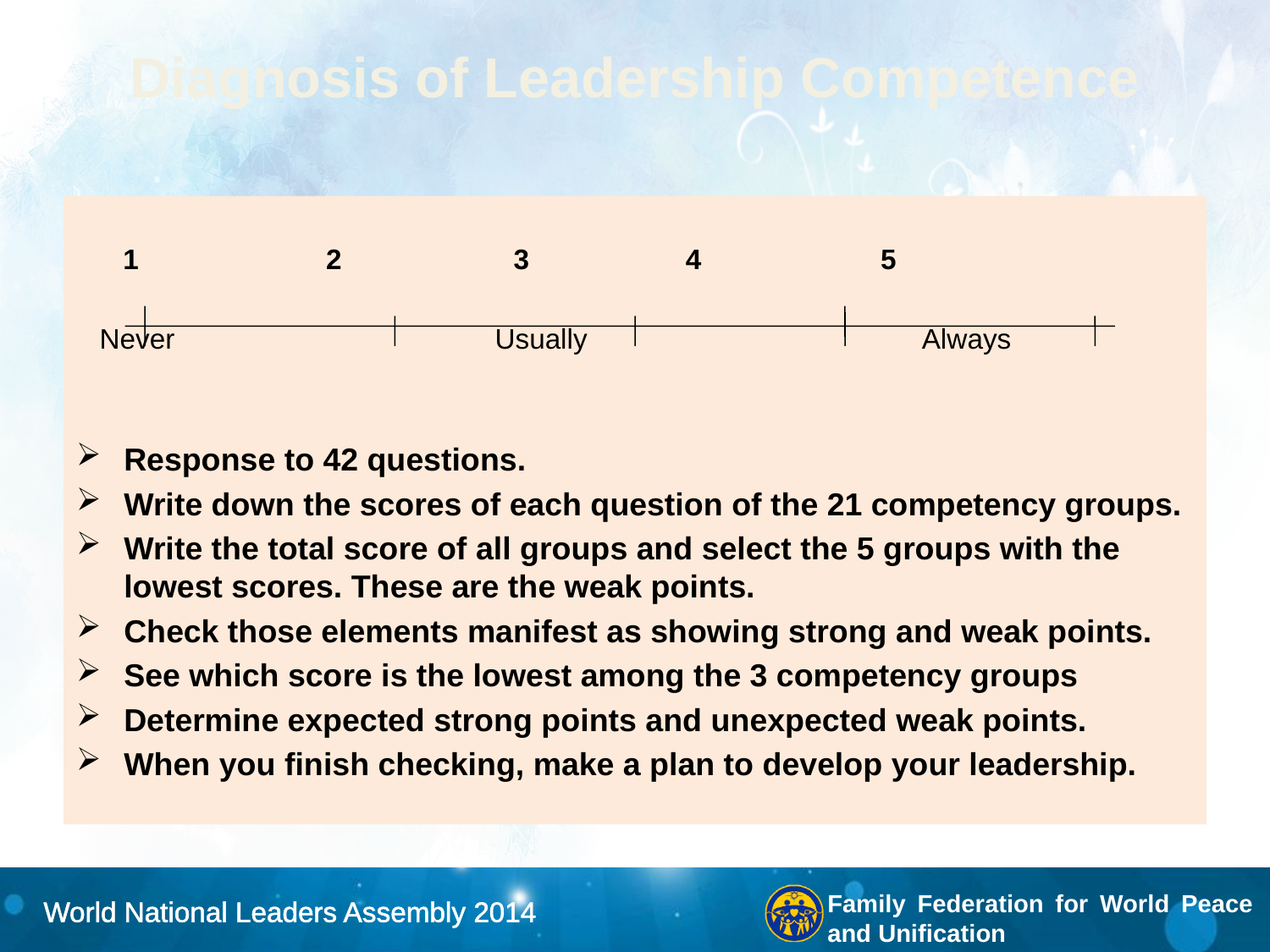

# Diagnosis of Leadership Competence

      1                        2                      3                    4                       5

   Never                                         Usually                                           Always

Response to 42 questions.
Write down the scores of each question of the 21 competency groups.
Write the total score of all groups and select the 5 groups with the lowest scores. These are the weak points.
Check those elements manifest as showing strong and weak points.
See which score is the lowest among the 3 competency groups
Determine expected strong points and unexpected weak points.
When you finish checking, make a plan to develop your leadership.